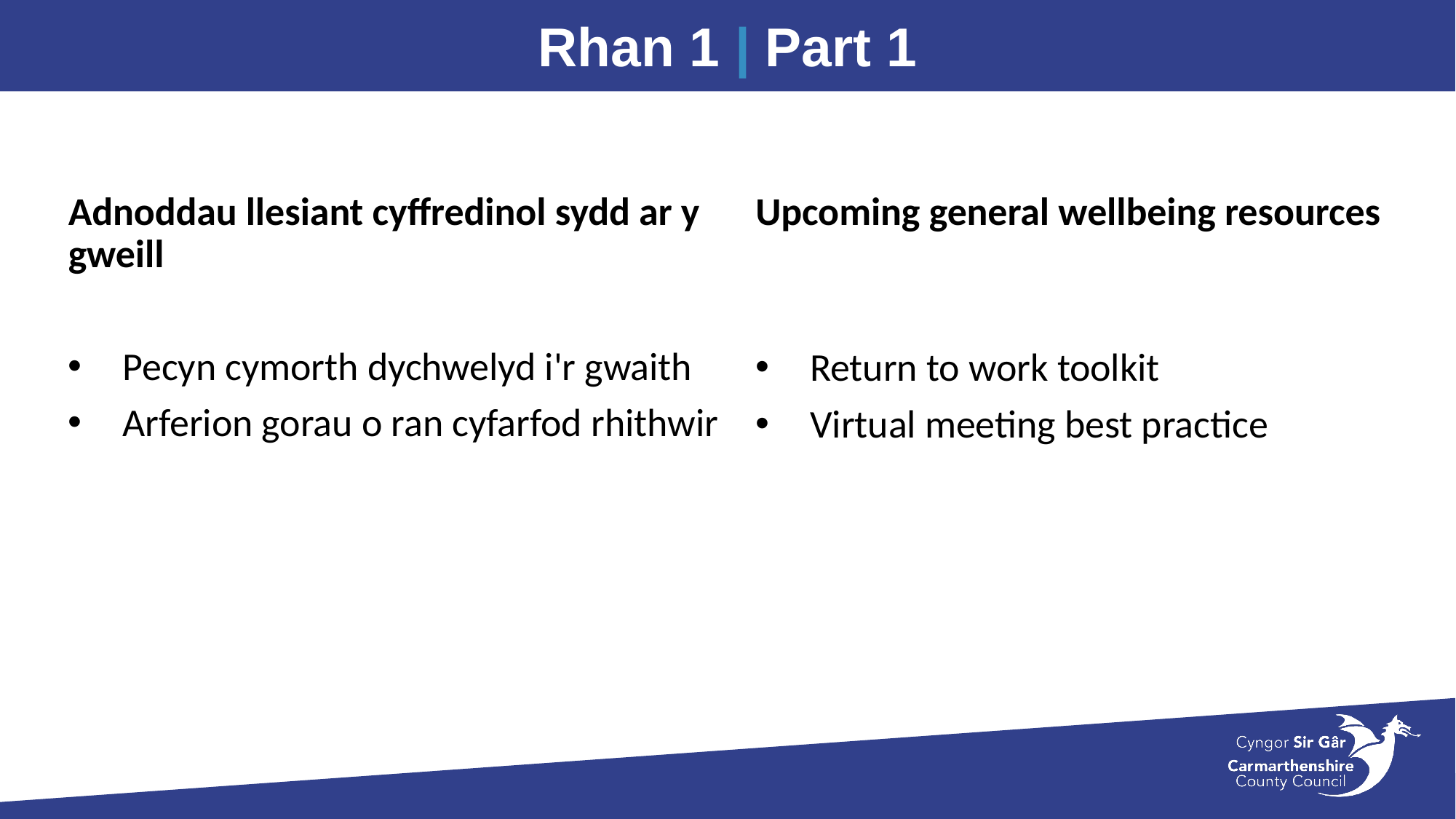

Rhan 1 | Part 1
Adnoddau llesiant cyffredinol sydd ar y gweill

Pecyn cymorth dychwelyd i'r gwaith
Arferion gorau o ran cyfarfod rhithwir
Upcoming general wellbeing resources

Return to work toolkit
Virtual meeting best practice